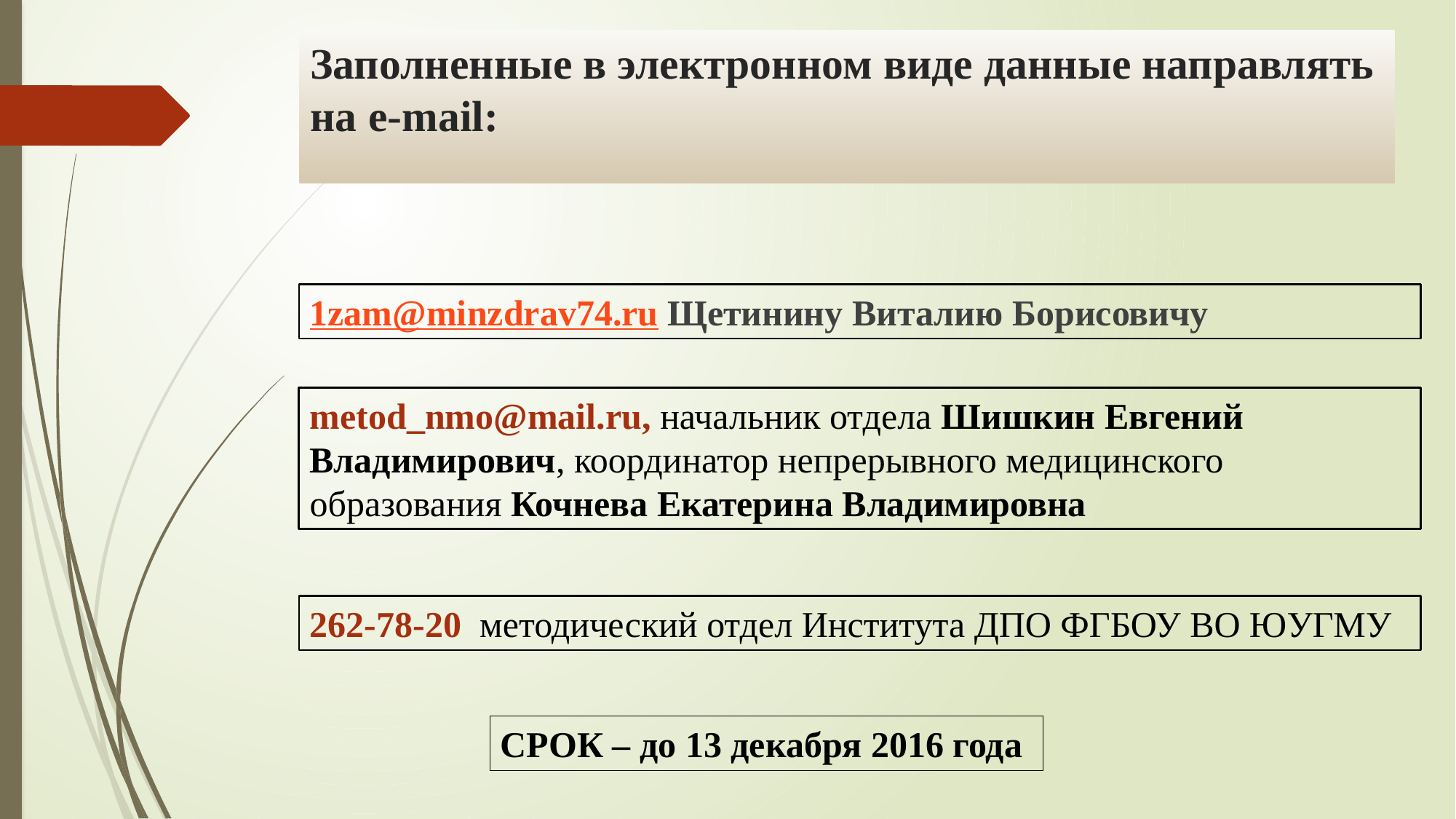

# Заполненные в электронном виде данные направлять на e-mail:
1zam@minzdrav74.ru Щетинину Виталию Борисовичу
metod_nmo@mail.ru, начальник отдела Шишкин Евгений Владимирович, координатор непрерывного медицинского образования Кочнева Екатерина Владимировна
262-78-20  методический отдел Института ДПО ФГБОУ ВО ЮУГМУ
СРОК – до 13 декабря 2016 года